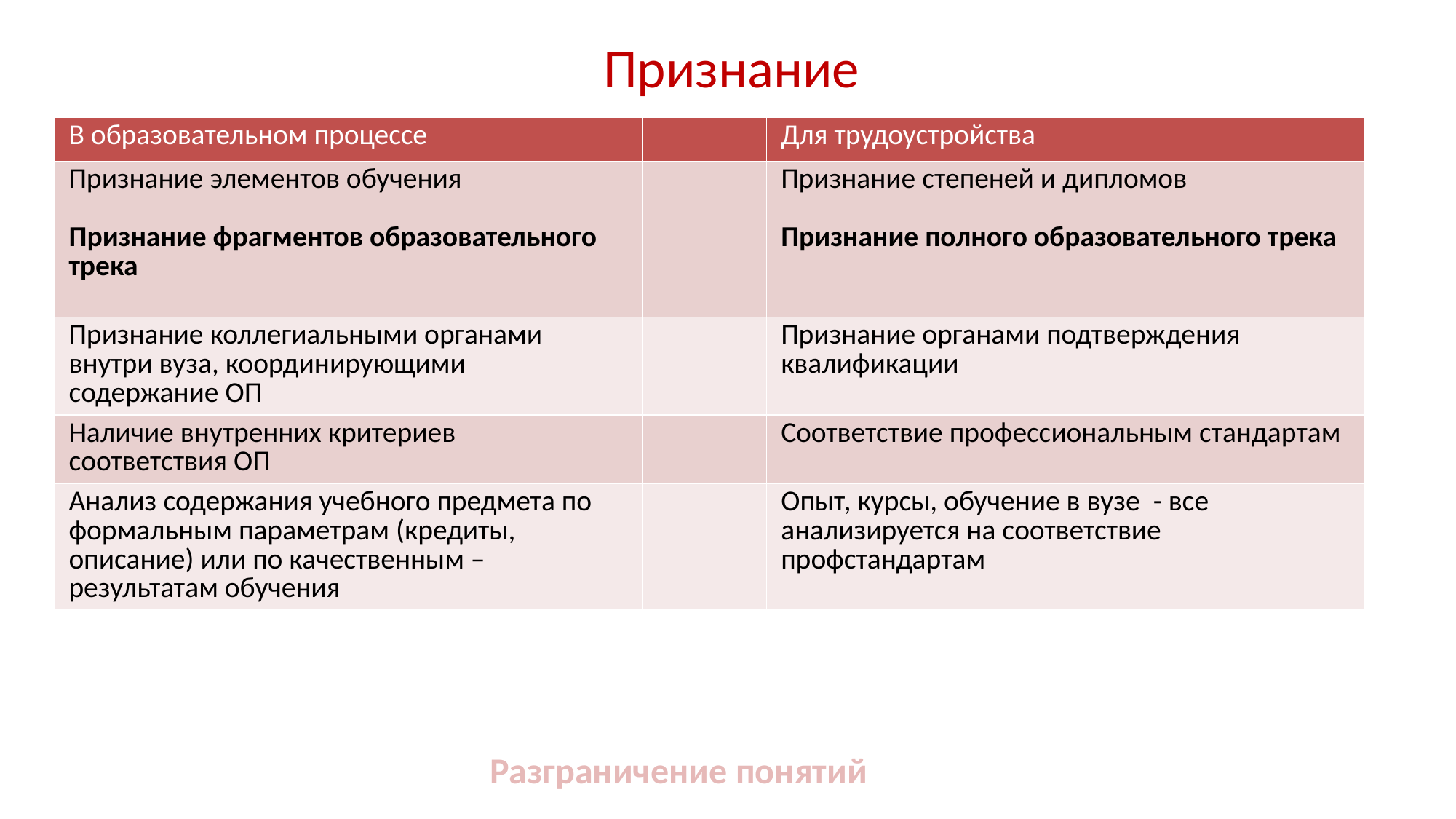

# Признание
| В образовательном процессе |  | Для трудоустройства |
| --- | --- | --- |
| Признание элементов обучения Признание фрагментов образовательного трека |  | Признание степеней и дипломов Признание полного образовательного трека |
| Признание коллегиальными органами внутри вуза, координирующими содержание ОП |  | Признание органами подтверждения квалификации |
| Наличие внутренних критериев соответствия ОП |  | Соответствие профессиональным стандартам |
| Анализ содержания учебного предмета по формальным параметрам (кредиты, описание) или по качественным – результатам обучения |  | Опыт, курсы, обучение в вузе - все анализируется на соответствие профстандартам |
Разграничение понятий